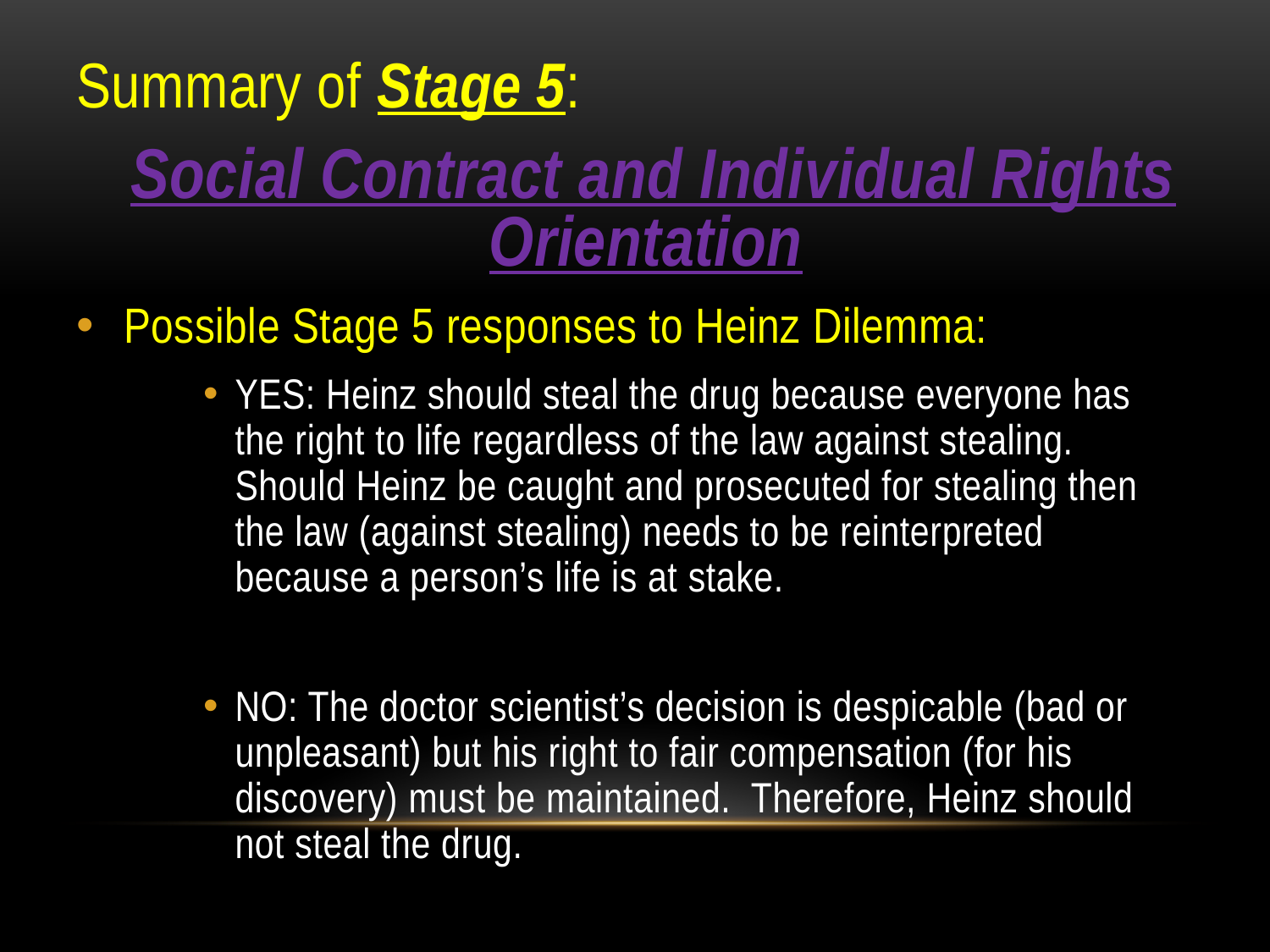

Summary of Stage 5:
	Social Contract and Individual Rights Orientation
Possible Stage 5 responses to Heinz Dilemma:
YES: Heinz should steal the drug because everyone has the right to life regardless of the law against stealing.  Should Heinz be caught and prosecuted for stealing then the law (against stealing) needs to be reinterpreted because a person’s life is at stake.

NO: The doctor scientist’s decision is despicable (bad or unpleasant) but his right to fair compensation (for his discovery) must be maintained.  Therefore, Heinz should not steal the drug.